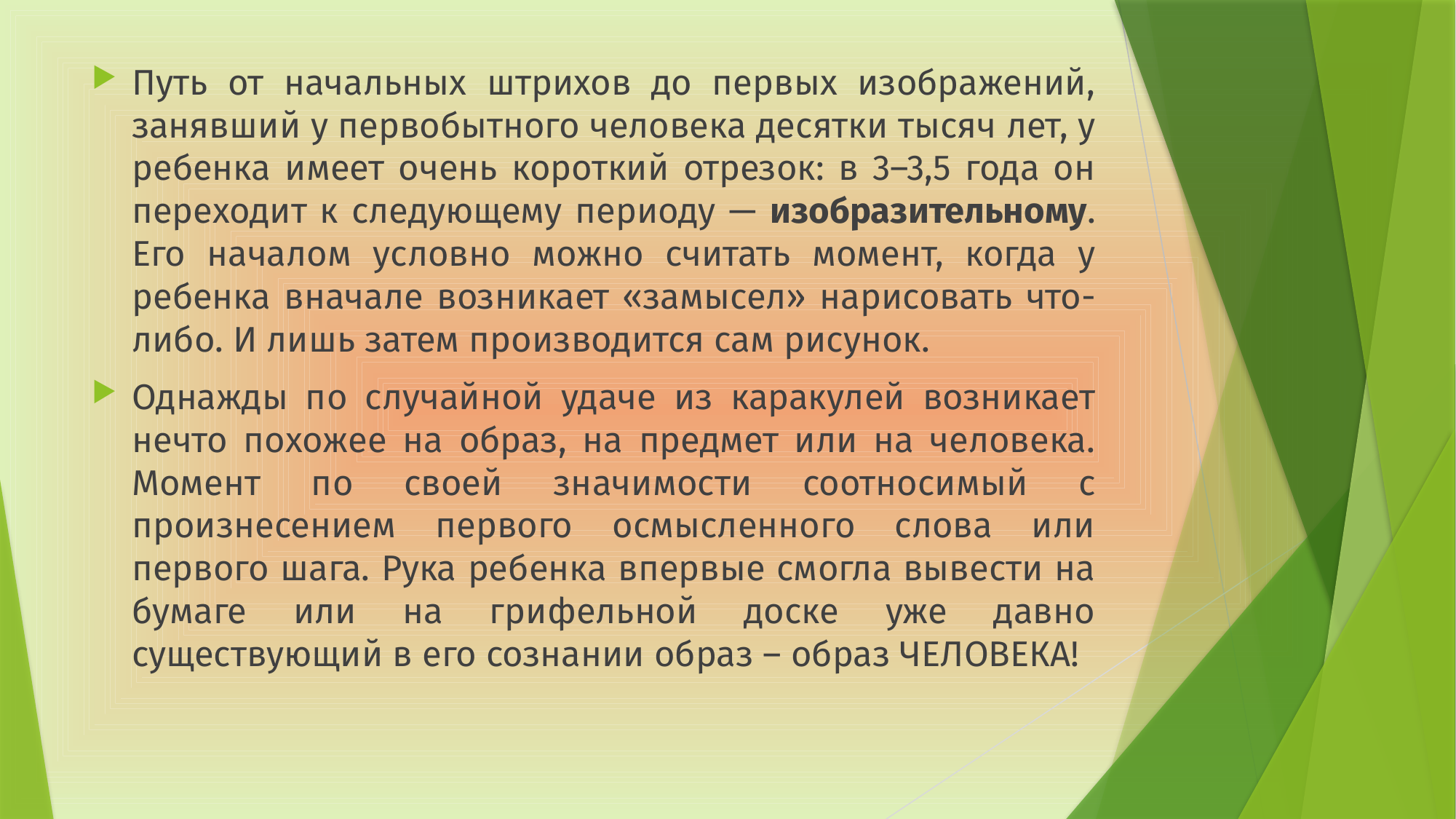

Путь от начальных штрихов до первых изображений, занявший у первобытного человека десятки тысяч лет, у ребенка имеет очень короткий отрезок: в 3–3,5 года он переходит к следующему периоду — изобразительному. Его началом условно можно считать момент, когда у ребенка вначале возникает «замысел» нарисовать что-либо. И лишь затем производится сам рисунок.
Однажды по случайной удаче из каракулей возникает нечто похожее на образ, на предмет или на человека. Момент по своей значимости соотносимый с произнесением первого осмысленного слова или первого шага. Рука ребенка впервые смогла вывести на бумаге или на грифельной доске уже давно существующий в его сознании образ – образ ЧЕЛОВЕКА!